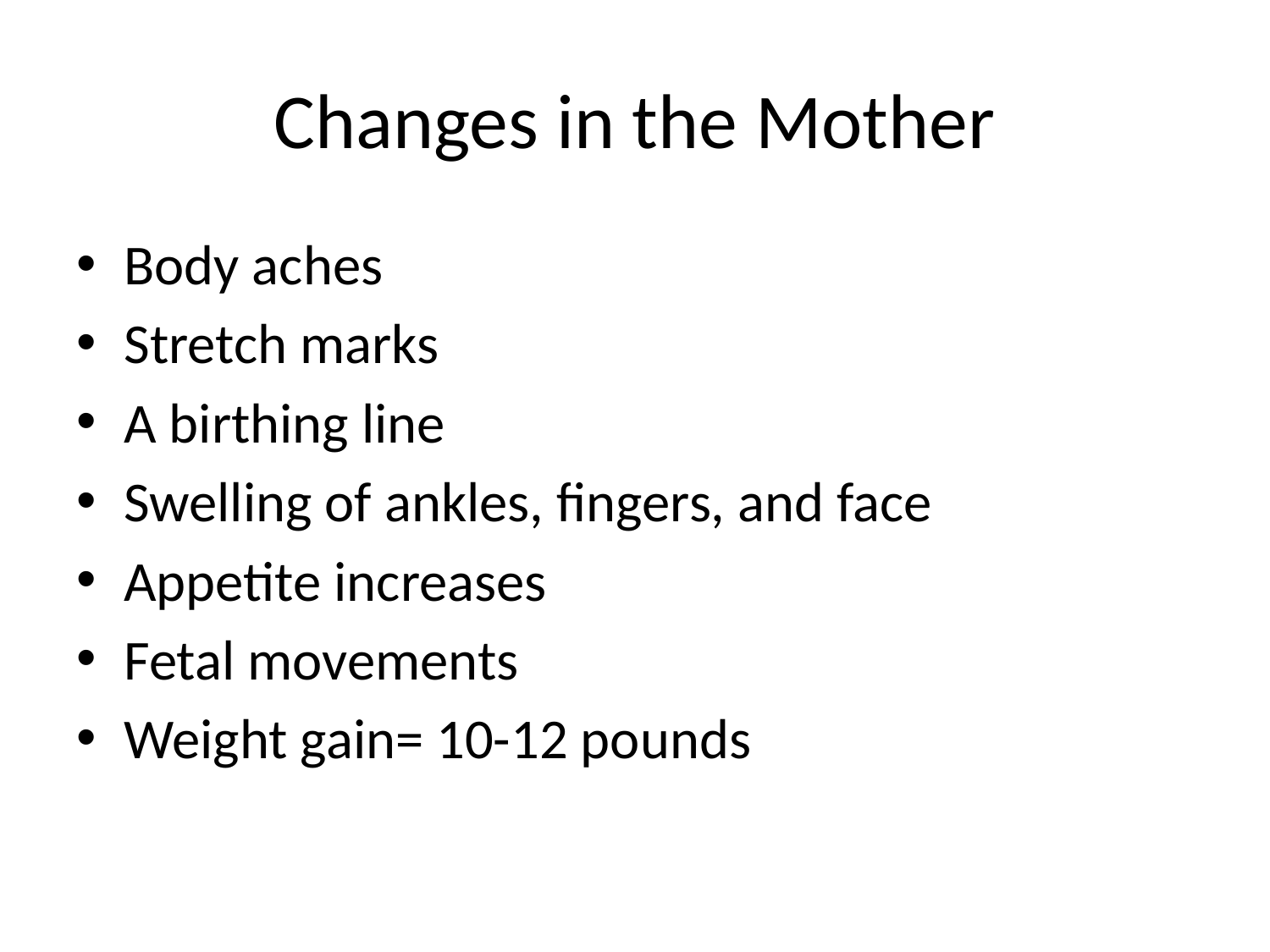

# Changes in the Mother
Body aches
Stretch marks
A birthing line
Swelling of ankles, fingers, and face
Appetite increases
Fetal movements
Weight gain= 10-12 pounds